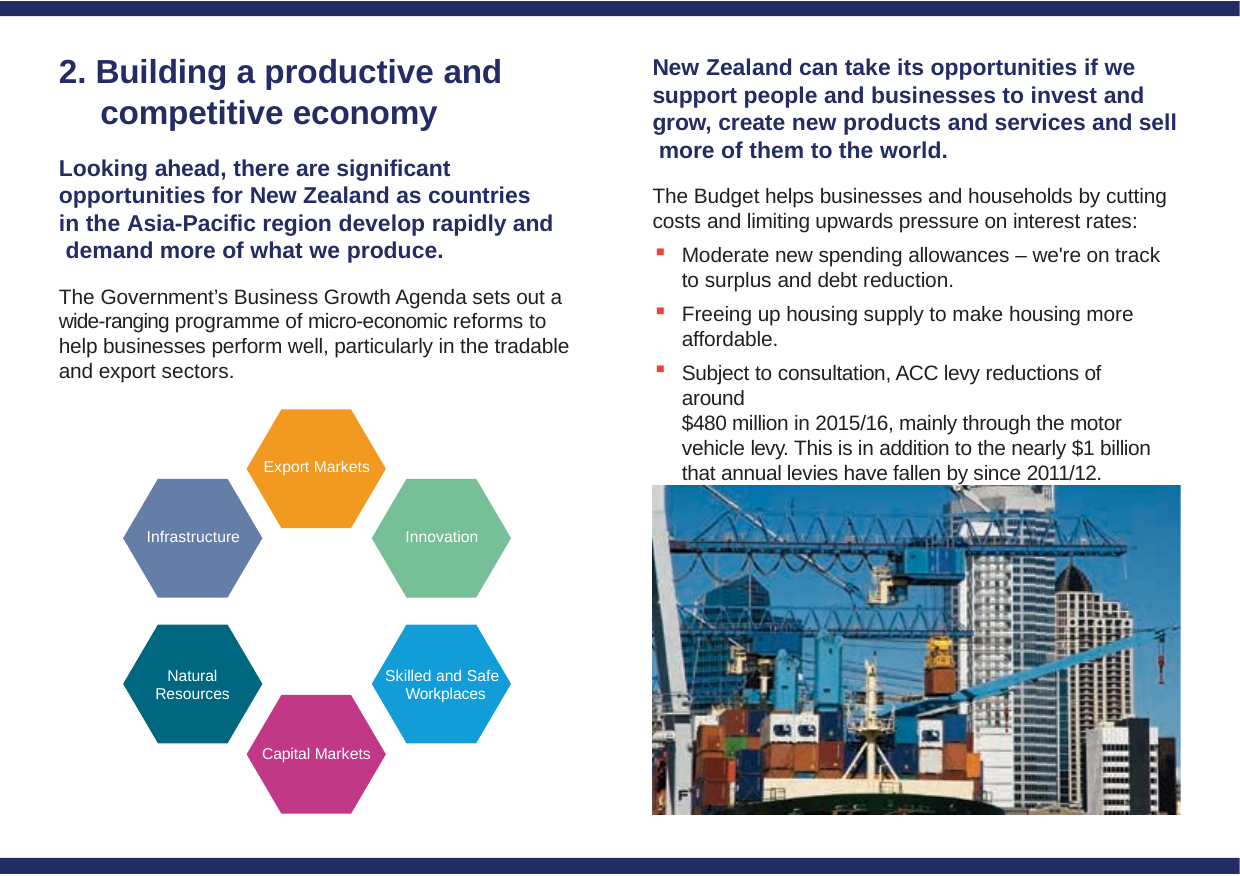

# 2. Building a productive and
competitive economy
New Zealand can take its opportunities if we  support people and businesses to invest and  grow, create new products and services and sell  more of them to the world.
The Budget helps businesses and households by cutting  costs and limiting upwards pressure on interest rates:
Looking ahead, there are significant  opportunities for New Zealand as countries  in the Asia-Pacific region develop rapidly and  demand more of what we produce.
The Government’s Business Growth Agenda sets out a  wide-­ranging programme of micro-­economic reforms to  help businesses perform well, particularly in the tradable  and export sectors.
Moderate new spending allowances – we're on track  to surplus and debt reduction.
Freeing up housing supply to make housing more  affordable.
Subject to consultation, ACC levy reductions of around
$480 million in 2015/16, mainly through the motor  vehicle levy. This is in addition to the nearly $1 billion  that annual levies have fallen by since 2011/12.

Export Markets

Infrastructure
Innovation

Natural  Resources
Skilled and Safe  Workplaces

Capital Markets